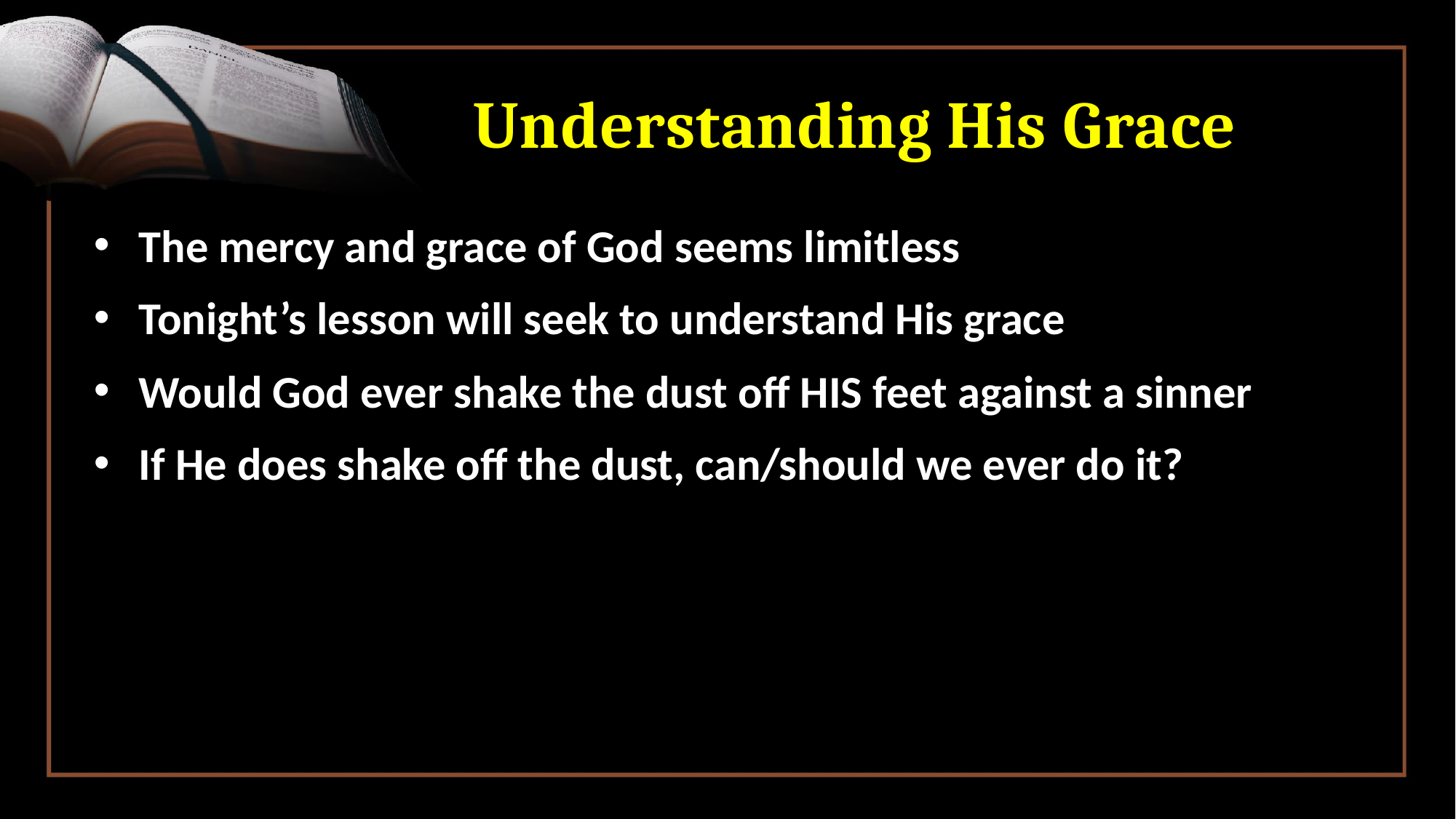

# Understanding His Grace
 The mercy and grace of God seems limitless
 Tonight’s lesson will seek to understand His grace
 Would God ever shake the dust off HIS feet against a sinner
 If He does shake off the dust, can/should we ever do it?